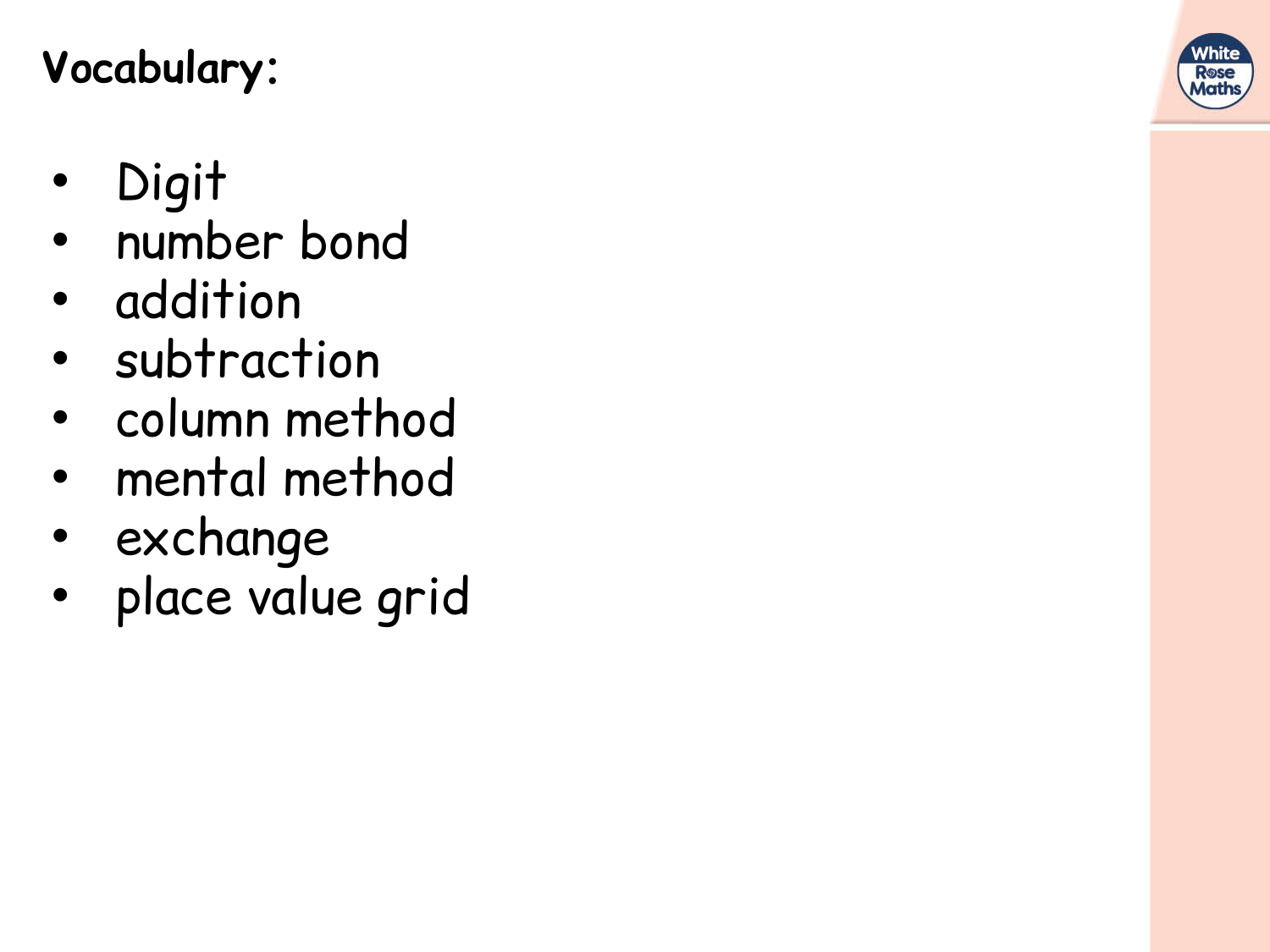

Vocabulary:
Digit
number bond
addition
subtraction
column method
mental method
exchange
place value grid